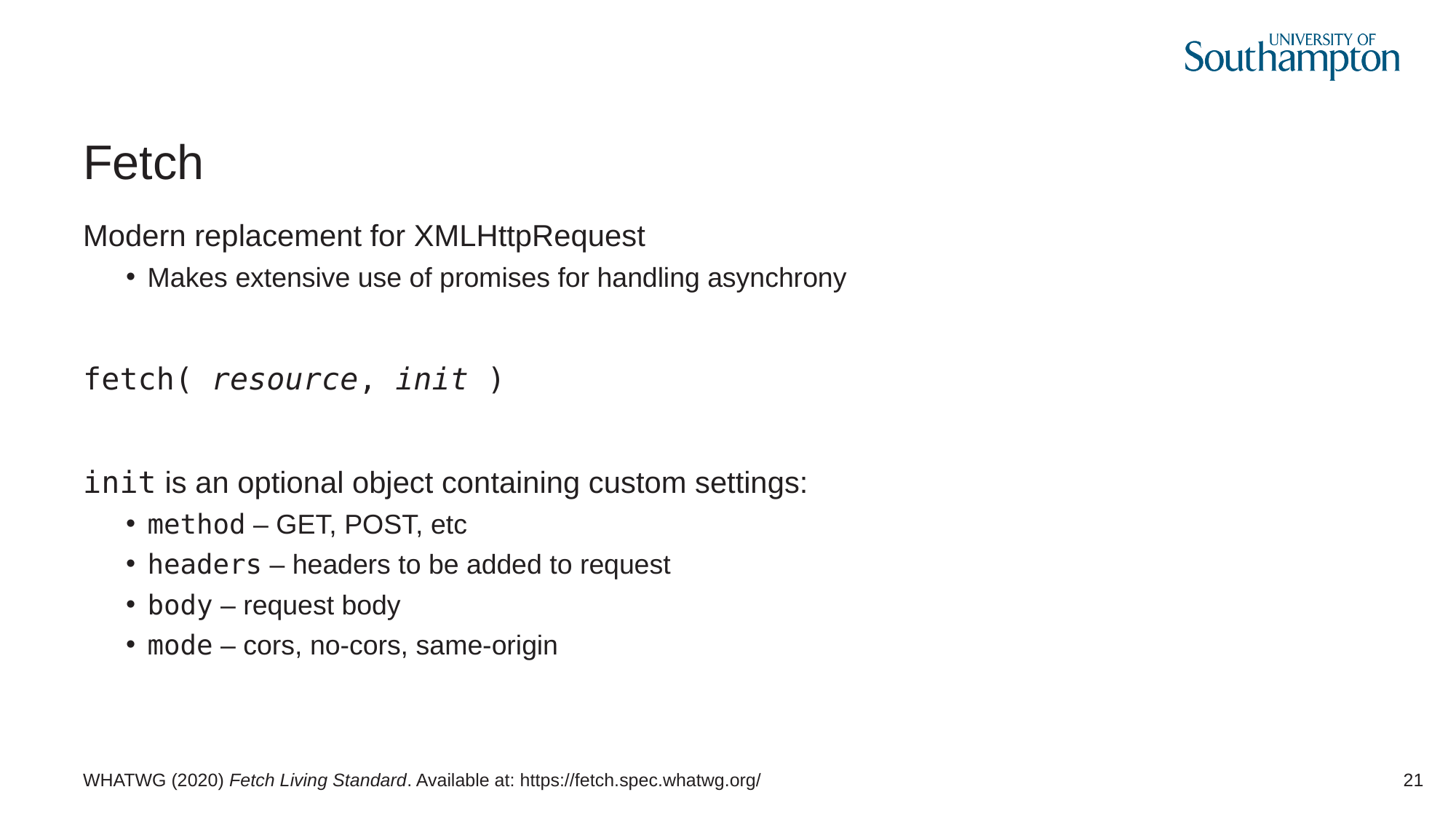

# Fetch
Modern replacement for XMLHttpRequest
Makes extensive use of promises for handling asynchrony

fetch( resource, init )

init is an optional object containing custom settings:
method – GET, POST, etc
headers – headers to be added to request
body – request body
mode – cors, no-cors, same-origin
WHATWG (2020) Fetch Living Standard. Available at: https://fetch.spec.whatwg.org/